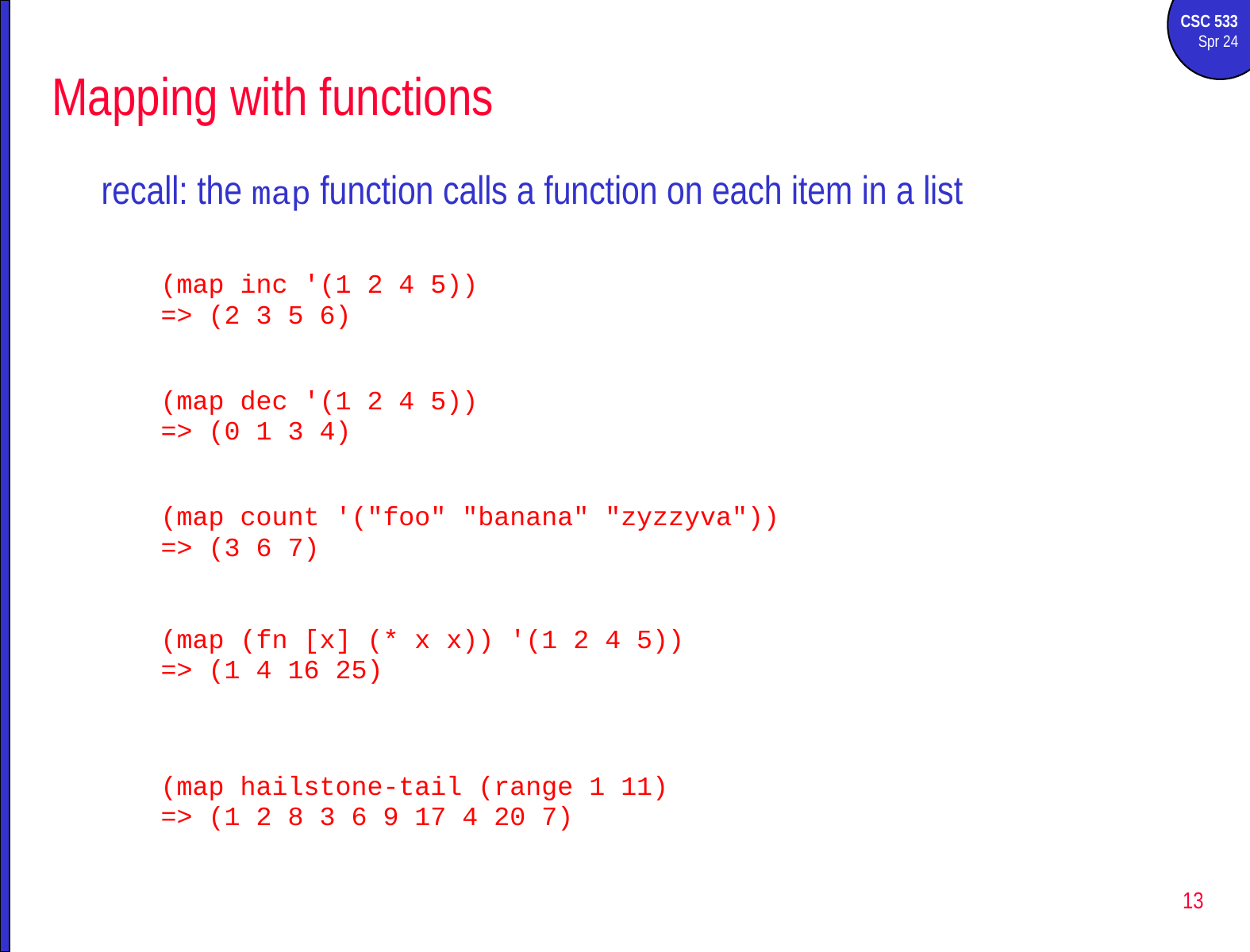

# Mapping with functions
recall: the map function calls a function on each item in a list

(map inc '(1 2 4 5))
=> (2 3 5 6)

(map dec '(1 2 4 5))
=> (0 1 3 4)

(map count '("foo" "banana" "zyzzyva"))
=> (3 6 7)

(map (fn [x] (* x x)) '(1 2 4 5))
=> (1 4 16 25)

(map hailstone-tail (range 1 11)
=> (1 2 8 3 6 9 17 4 20 7)
13